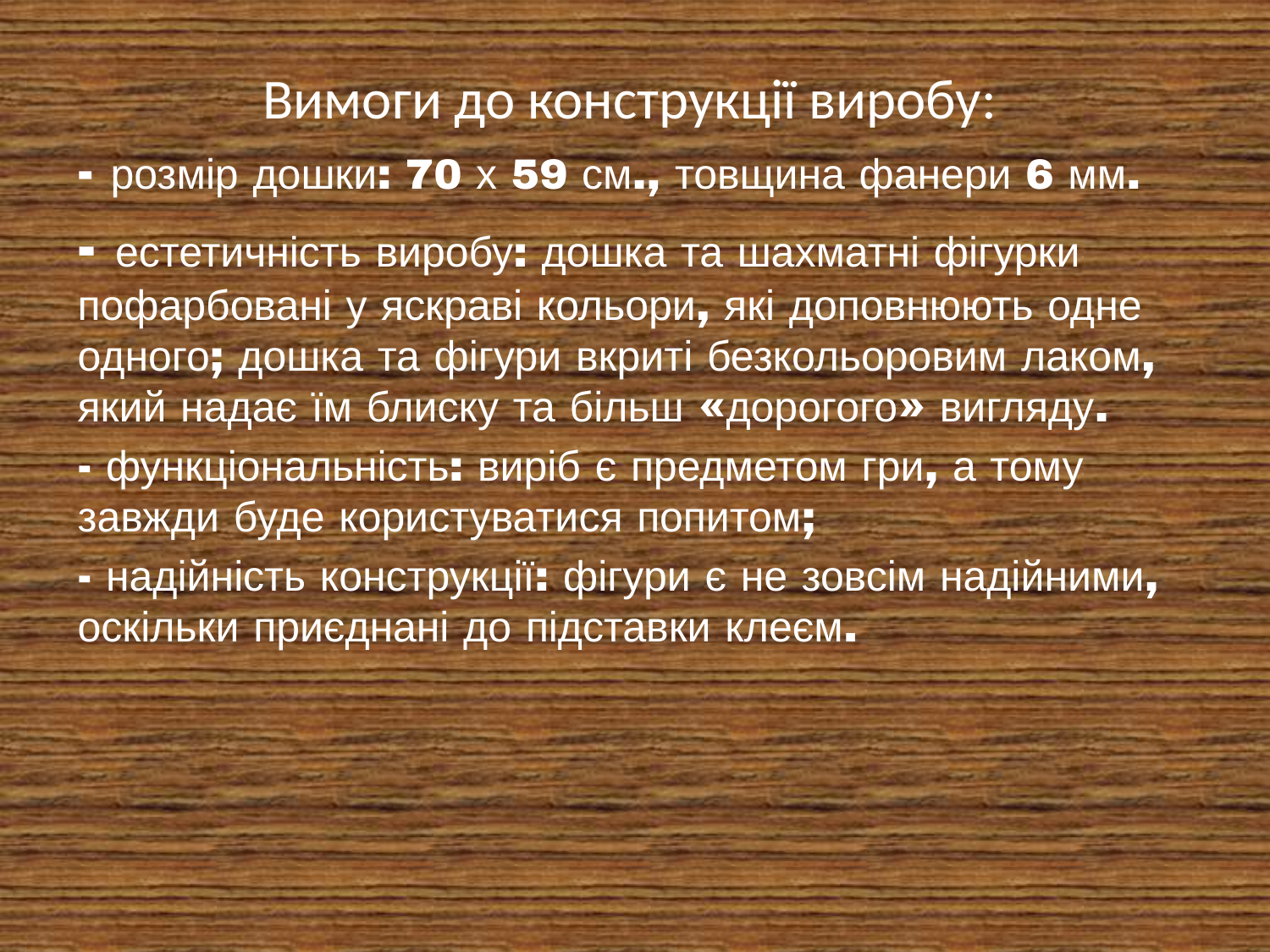

Вимоги до конструкції виробу:
- розмір дошки: 70 х 59 см., товщина фанери 6 мм.
- естетичність виробу: дошка та шахматні фігурки пофарбовані у яскраві кольори, які доповнюють одне одного; дошка та фігури вкриті безкольоровим лаком, який надає їм блиску та більш «дорогого» вигляду.
- функціональність: виріб є предметом гри, а тому завжди буде користуватися попитом;
- надійність конструкції: фігури є не зовсім надійними, оскільки приєднані до підставки клеєм.